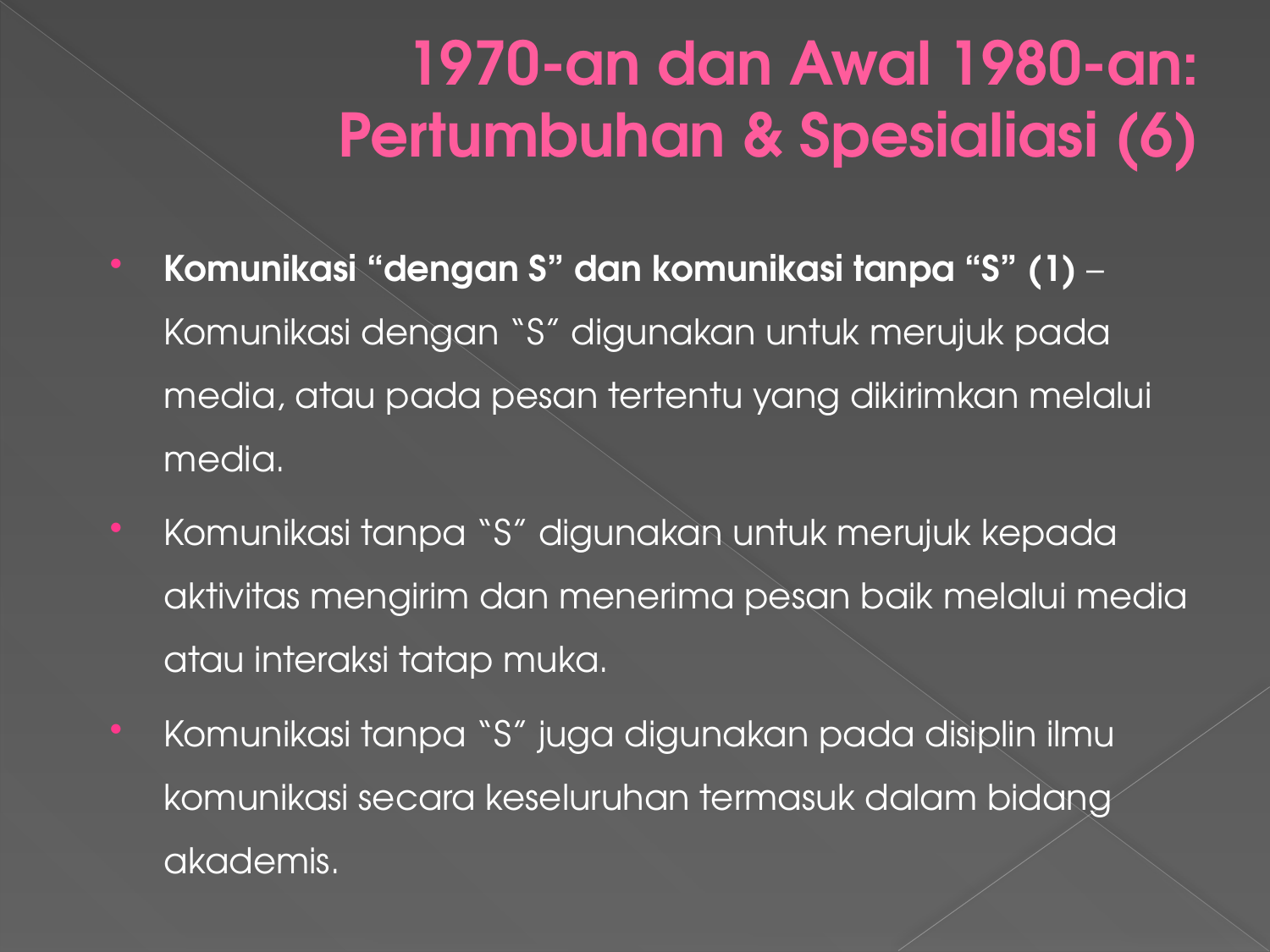

# 1970-an dan Awal 1980-an: Pertumbuhan & Spesialiasi (6)
Komunikasi “dengan S” dan komunikasi tanpa “S” (1) – Komunikasi dengan “S” digunakan untuk merujuk pada media, atau pada pesan tertentu yang dikirimkan melalui media.
Komunikasi tanpa “S” digunakan untuk merujuk kepada aktivitas mengirim dan menerima pesan baik melalui media atau interaksi tatap muka.
Komunikasi tanpa “S” juga digunakan pada disiplin ilmu komunikasi secara keseluruhan termasuk dalam bidang akademis.